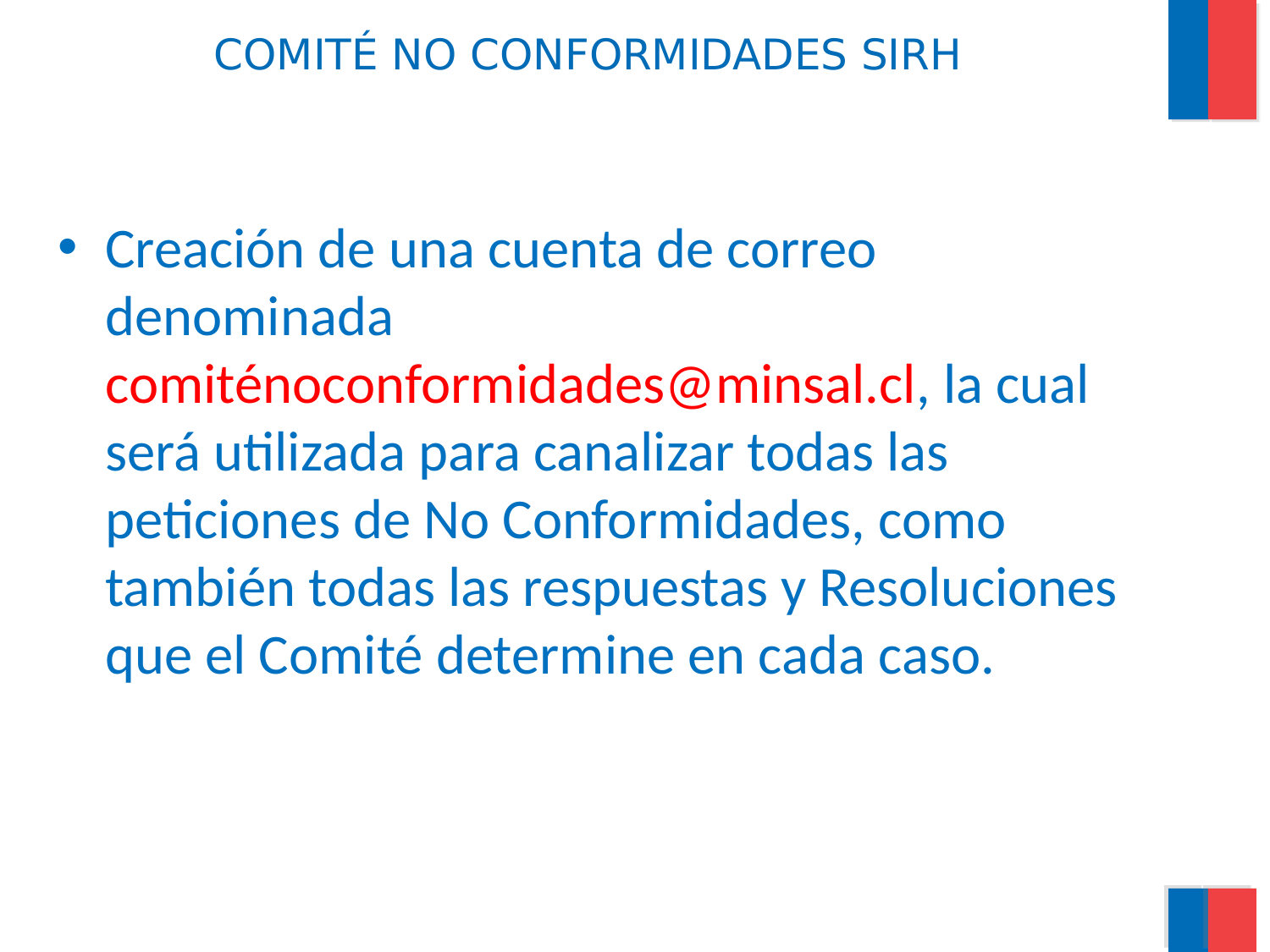

# COMITÉ NO CONFORMIDADES SIRH
Creación de una cuenta de correo denominada comiténoconformidades@minsal.cl, la cual será utilizada para canalizar todas las peticiones de No Conformidades, como también todas las respuestas y Resoluciones que el Comité determine en cada caso.